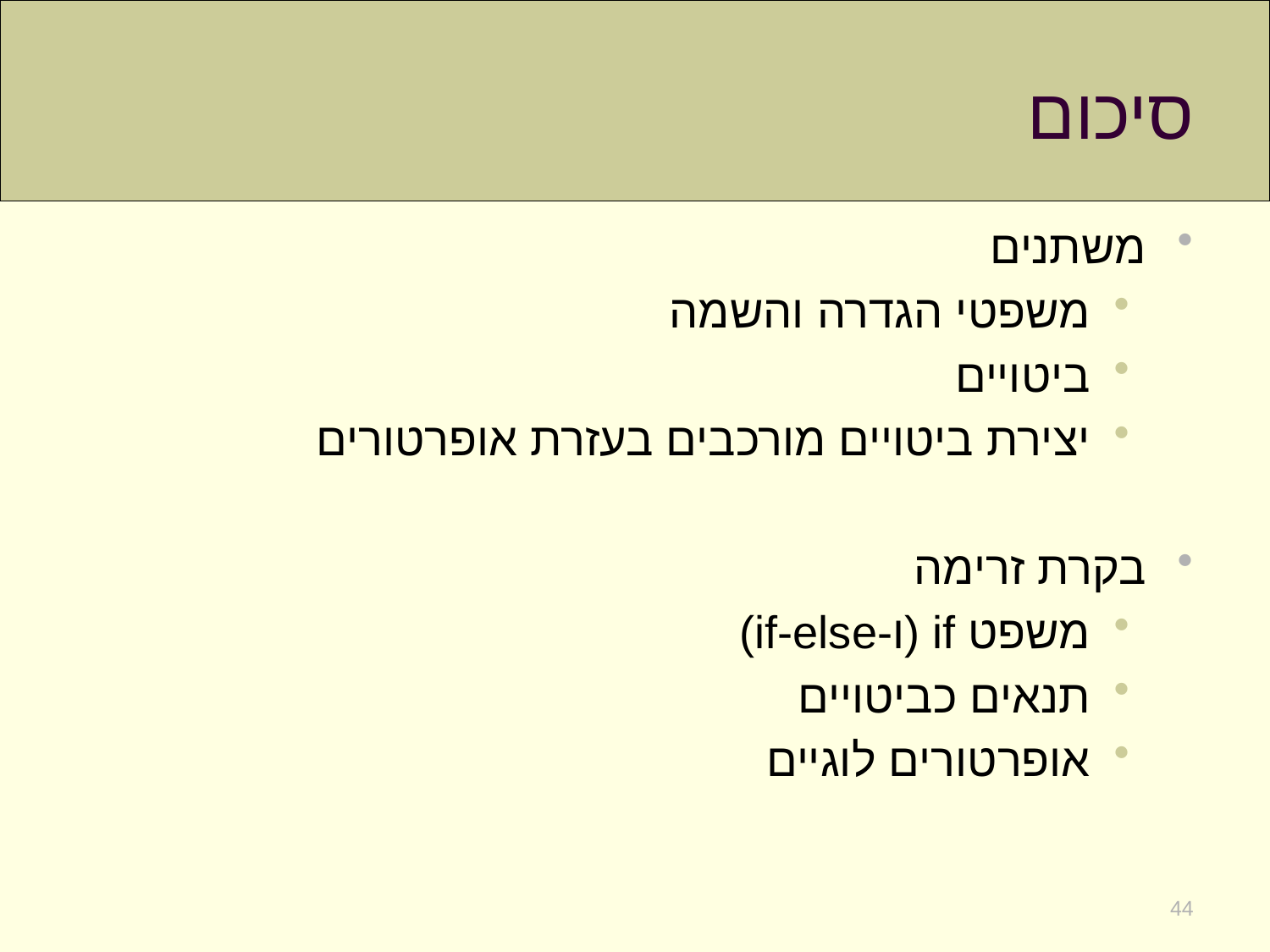

# סיכום
משתנים
משפטי הגדרה והשמה
ביטויים
יצירת ביטויים מורכבים בעזרת אופרטורים

בקרת זרימה
משפט if (ו-if-else)
תנאים כביטויים
אופרטורים לוגיים

44